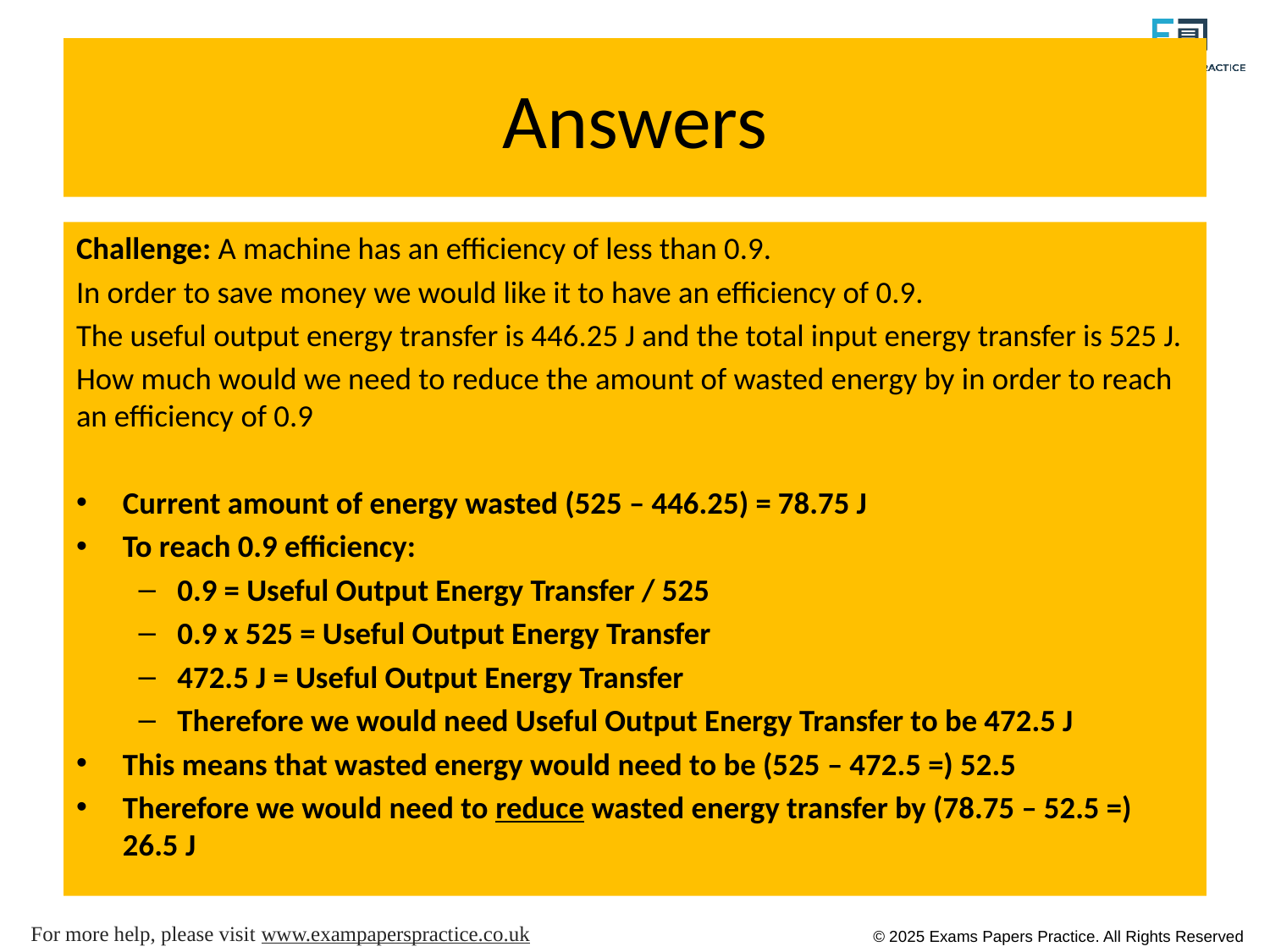

# Answers
Challenge: A machine has an efficiency of less than 0.9.
In order to save money we would like it to have an efficiency of 0.9.
The useful output energy transfer is 446.25 J and the total input energy transfer is 525 J.
How much would we need to reduce the amount of wasted energy by in order to reach an efficiency of 0.9

Current amount of energy wasted (525 – 446.25) = 78.75 J
To reach 0.9 efficiency:
0.9 = Useful Output Energy Transfer / 525
0.9 x 525 = Useful Output Energy Transfer
472.5 J = Useful Output Energy Transfer
Therefore we would need Useful Output Energy Transfer to be 472.5 J
This means that wasted energy would need to be (525 – 472.5 =) 52.5
Therefore we would need to reduce wasted energy transfer by (78.75 – 52.5 =) 26.5 J